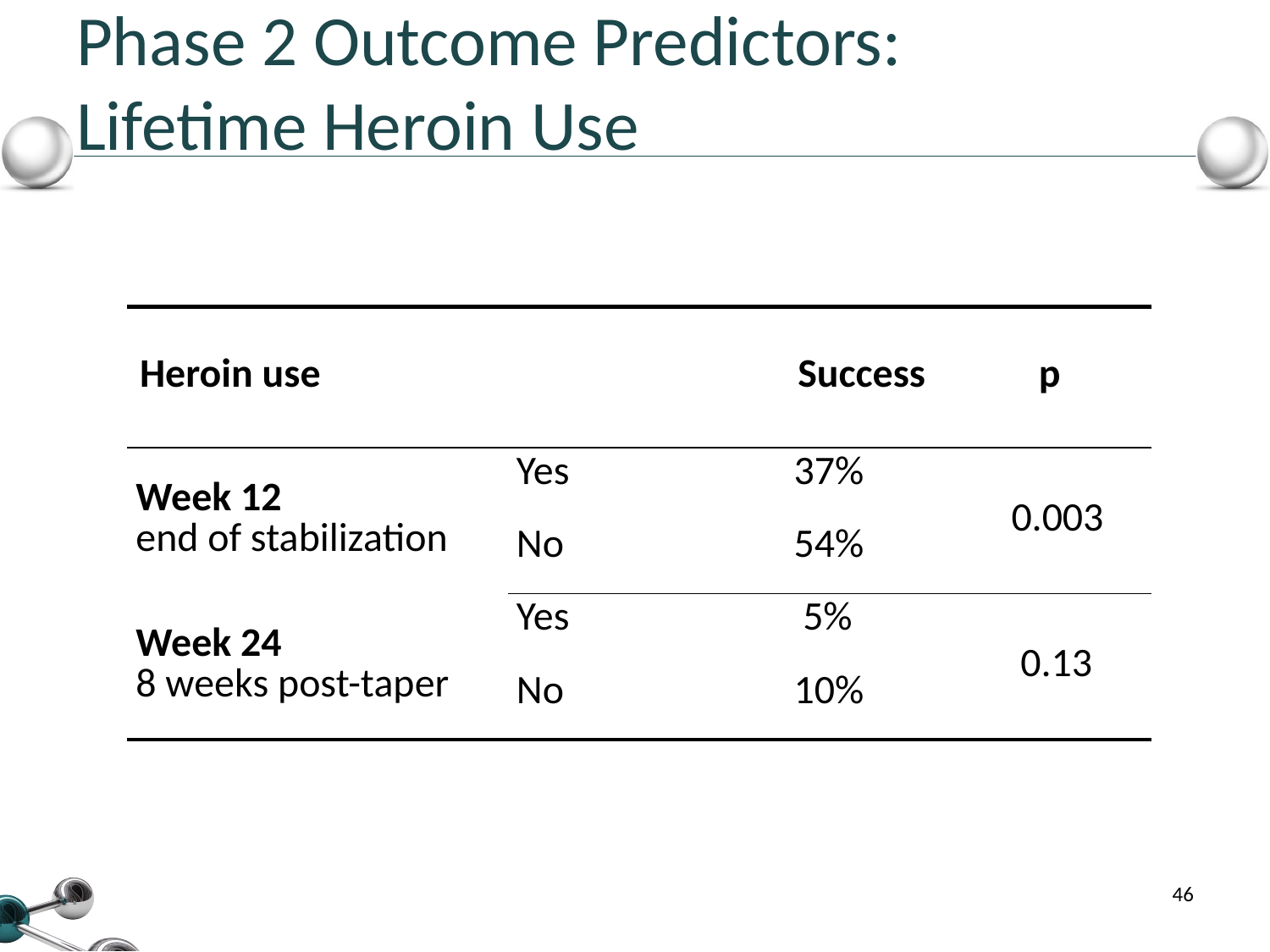

# Phase 2 Outcome Predictors: Lifetime Heroin Use
| Heroin use |  | Success | p |
| --- | --- | --- | --- |
| Week 12 end of stabilization | Yes | 37% | 0.003 |
|  | No | 54% |  |
| Week 24 8 weeks post-taper | Yes | 5% | 0.13 |
|  | No | 10% |  |
46